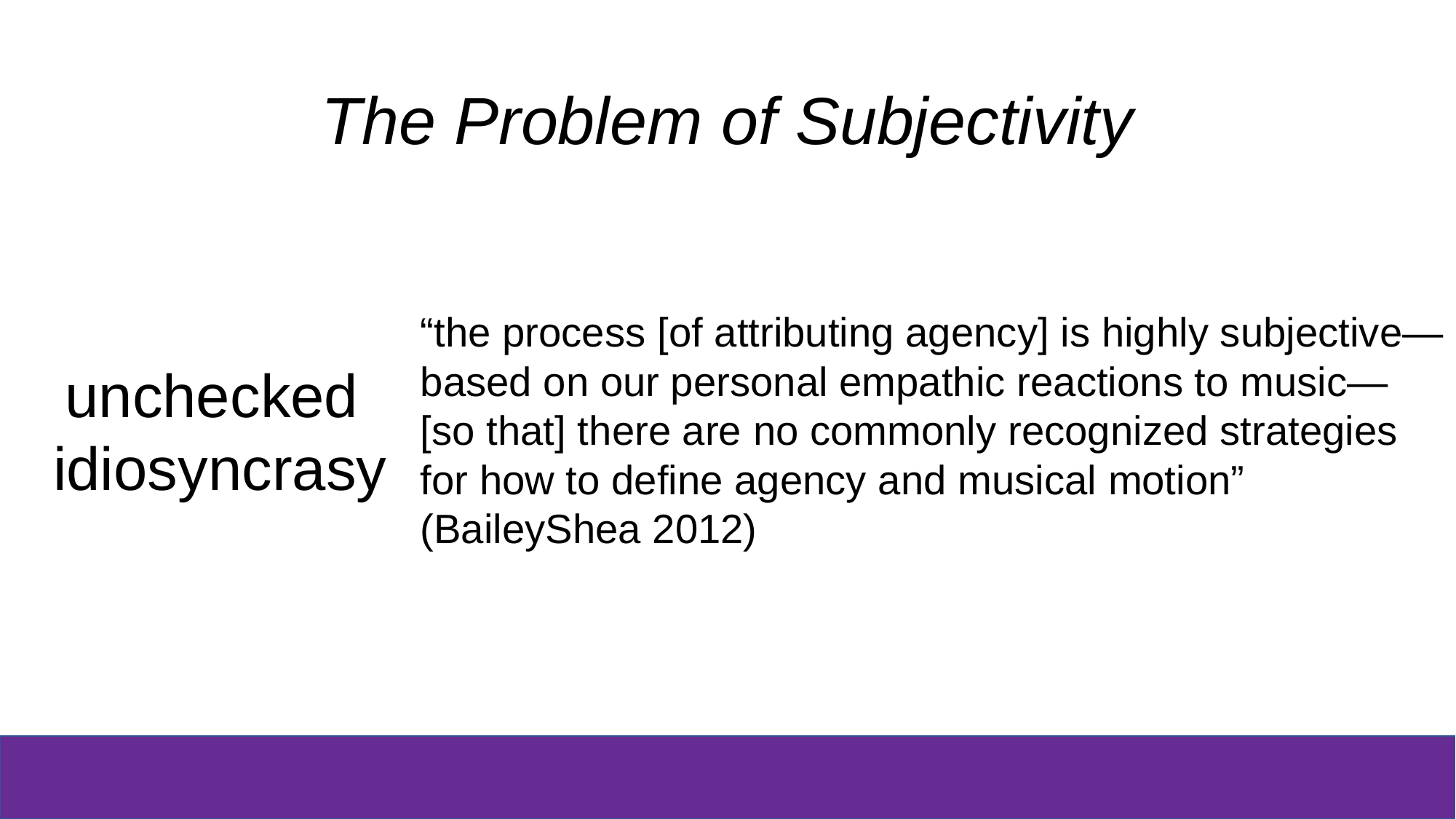

# The Problem of Subjectivity
“the process [of attributing agency] is highly subjective—
based on our personal empathic reactions to music—
[so that] there are no commonly recognized strategies
for how to define agency and musical motion”
(BaileyShea 2012)
unchecked
idiosyncrasy